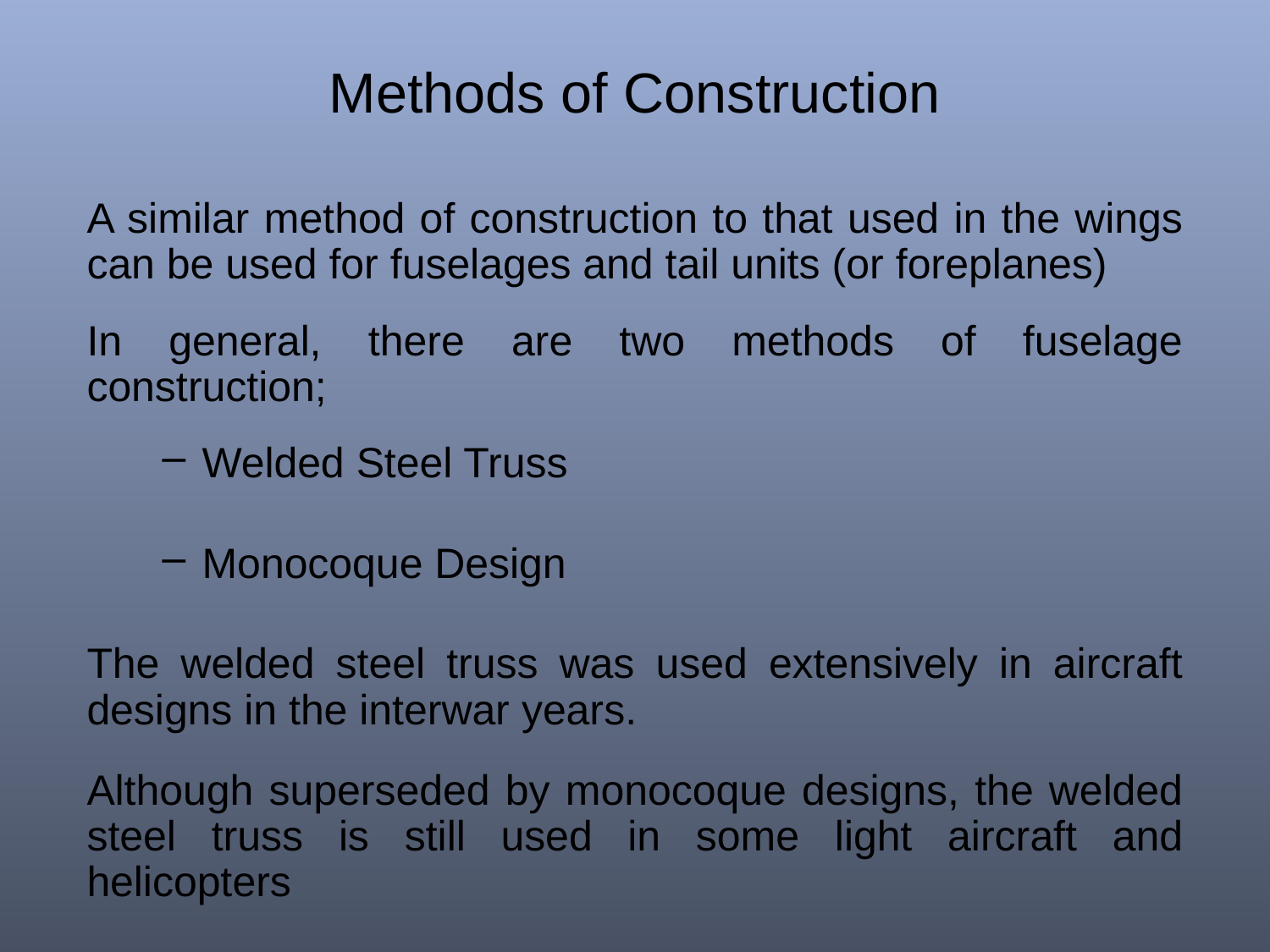

# Methods of Construction
A similar method of construction to that used in the wings can be used for fuselages and tail units (or foreplanes)

In general, there are two methods of fuselage construction;

Welded Steel Truss

Monocoque Design

The welded steel truss was used extensively in aircraft designs in the interwar years.

Although superseded by monocoque designs, the welded steel truss is still used in some light aircraft and helicopters